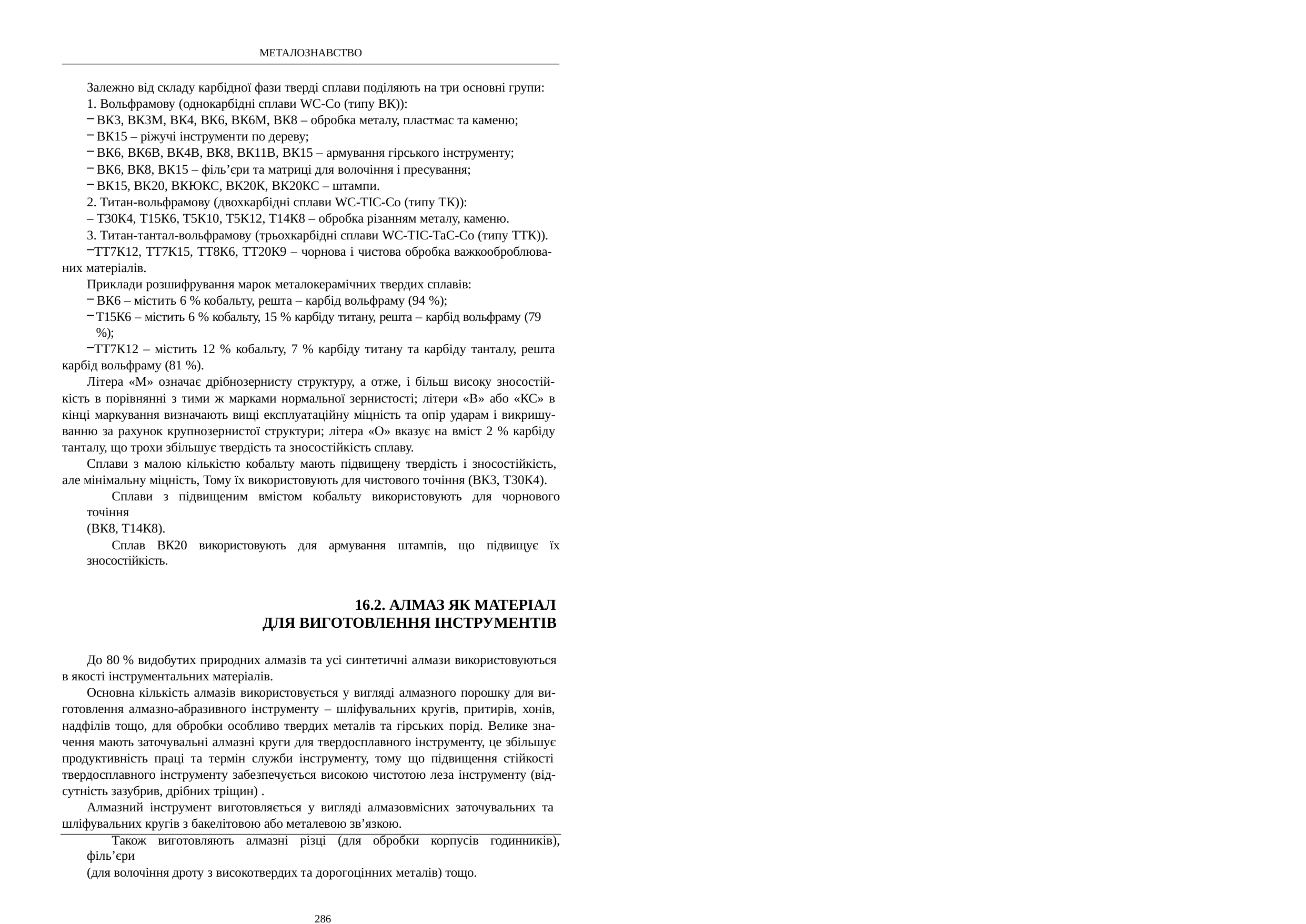

МЕТАЛОЗНАВСТВО

Залежно від складу карбідної фази тверді сплави поділяють на три основні групи:
1. Вольфрамову (однокарбідні сплави WС-Со (типу ВК)):
ВК3, ВК3М, ВК4, ВК6, ВК6М, ВК8 – обробка металу, пластмас та каменю;
ВК15 – ріжучі інструменти по дереву;
ВК6, ВК6В, ВК4В, ВК8, ВК11В, ВК15 – армування гірського інструменту;
ВК6, ВК8, ВК15 – філь’єри та матриці для волочіння і пресування;
ВК15, ВК20, ВКЮКС, ВК20К, ВК20КС – штампи.
2. Титан-вольфрамову (двохкарбідні сплави WC-ТІС-Со (типу ТК)):
– Т30К4, Т15К6, Т5К10, Т5К12, Т14К8 – обробка різанням металу, каменю.
3. Титан-тантал-вольфрамову (трьохкарбідні сплави WC-ТІС-ТаС-Со (типу ТТК)).
ТТ7К12, ТТ7К15, ТТ8К6, ТТ20К9 – чорнова і чистова обробка важкооброблюва-  них матеріалів.
Приклади розшифрування марок металокерамічних твердих сплавів:
ВК6 – містить 6 % кобальту, решта – карбід вольфраму (94 %);
Т15К6 – містить 6 % кобальту, 15 % карбіду титану, решта – карбід вольфраму (79 %);
ТТ7К12 – містить 12 % кобальту, 7 % карбіду титану та карбіду танталу, решта  карбід вольфраму (81 %).
Літера «М» означає дрібнозернисту структуру, а отже, і більш високу зносостій-  кість в порівнянні з тими ж марками нормальної зернистості; літери «В» або «КС» в  кінці маркування визначають вищі експлуатаційну міцність та опір ударам і викришу-  ванню за рахунок крупнозернистої структури; літера «О» вказує на вміст 2 % карбіду  танталу, що трохи збільшує твердість та зносостійкість сплаву.
Сплави з малою кількістю кобальту мають підвищену твердість і зносостійкість,  але мінімальну міцність, Тому їх використовують для чистового точіння (ВК3, Т30К4).
Сплави з підвищеним вмістом кобальту використовують для чорнового точіння
(ВК8, Т14К8).
Сплав ВК20 використовують для армування штампів, що підвищує їх зносостійкість.

16.2. АЛМАЗ ЯК МАТЕРІАЛ  ДЛЯ ВИГОТОВЛЕННЯ ІНСТРУМЕНТІВ

До 80 % видобутих природних алмазів та усі синтетичні алмази використовуються  в якості інструментальних матеріалів.
Основна кількість алмазів використовується у вигляді алмазного порошку для ви-  готовлення алмазно-абразивного інструменту – шліфувальних кругів, притирів, хонів,  надфілів тощо, для обробки особливо твердих металів та гірських порід. Велике зна-  чення мають заточувальні алмазні круги для твердосплавного інструменту, це збільшує  продуктивність праці та термін служби інструменту, тому що підвищення стійкості  твердосплавного інструменту забезпечується високою чистотою леза інструменту (від-  сутність зазубрив, дрібних тріщин) .
Алмазний інструмент виготовляється у вигляді алмазовмісних заточувальних та  шліфувальних кругів з бакелітовою або металевою зв’язкою.
Також виготовляють алмазні різці (для обробки корпусів годинників), філь’єри
(для волочіння дроту з високотвердих та дорогоцінних металів) тощо.

286